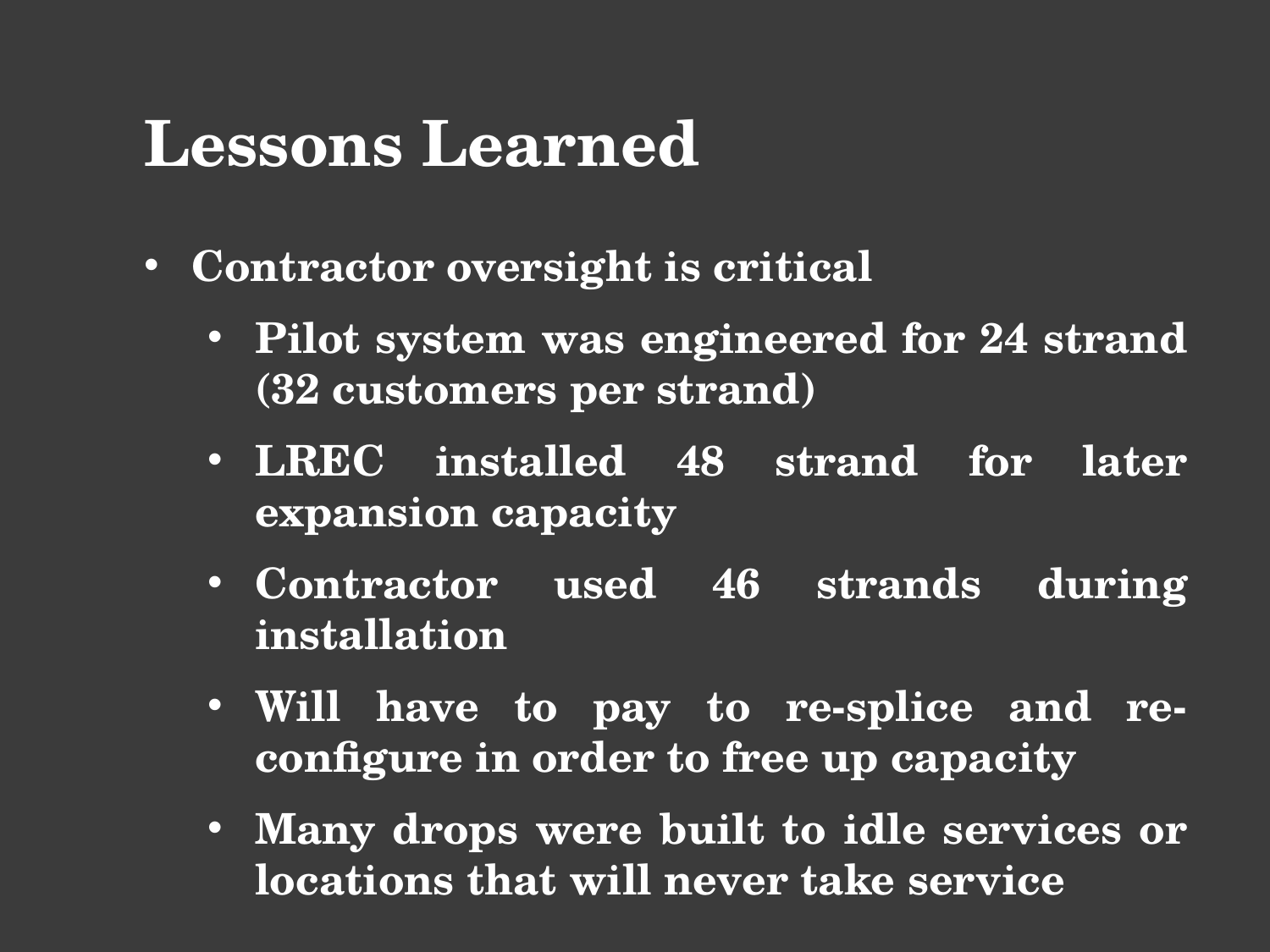

Lessons Learned
Contractor oversight is critical
Pilot system was engineered for 24 strand (32 customers per strand)
LREC installed 48 strand for later expansion capacity
Contractor used 46 strands during installation
Will have to pay to re-splice and re-configure in order to free up capacity
Many drops were built to idle services or locations that will never take service